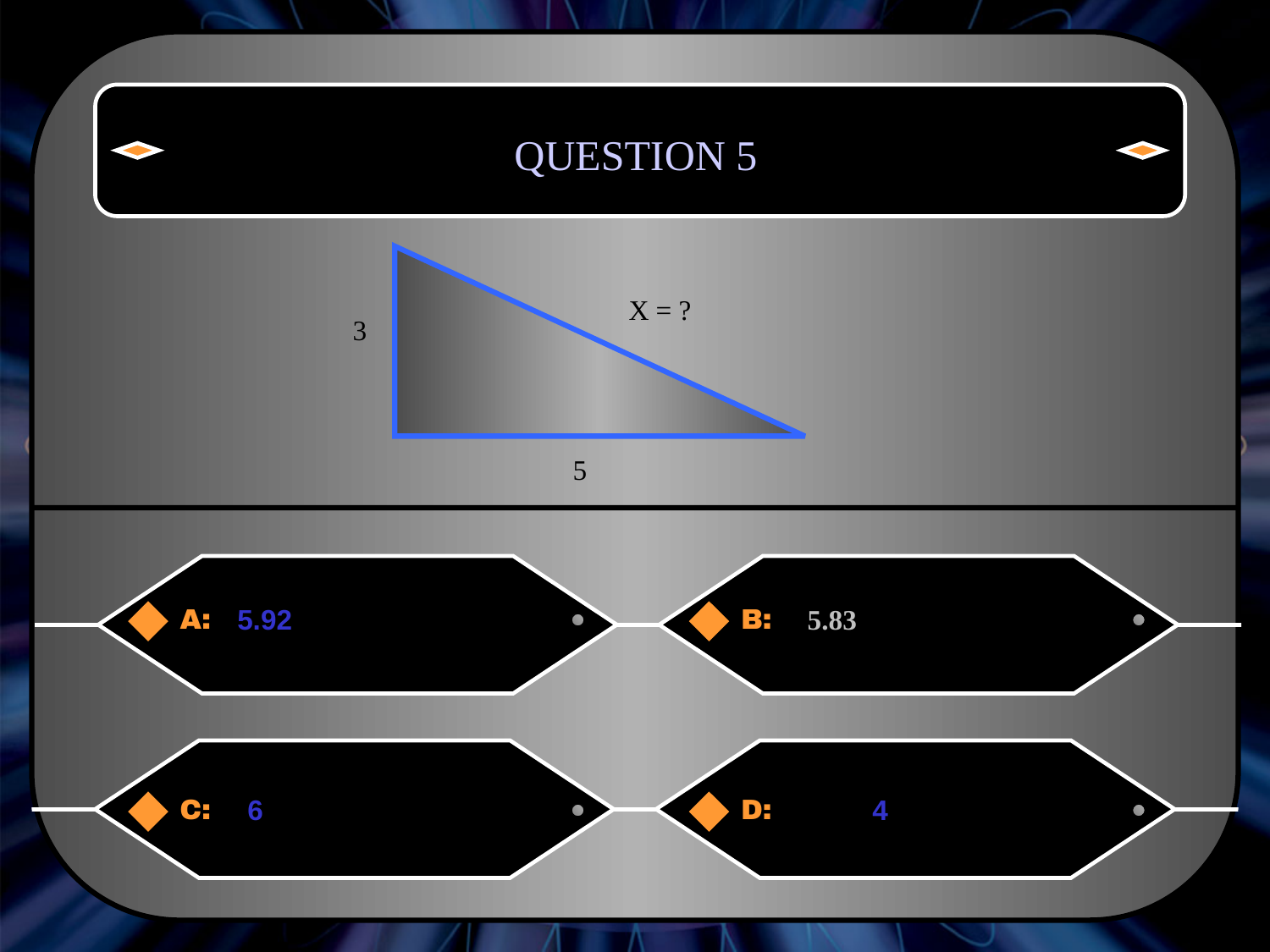

QUESTION 5

X = ?
3
5

Digestion

5.92
5.83

A:

B:

Digestion
6
4

C:

D: